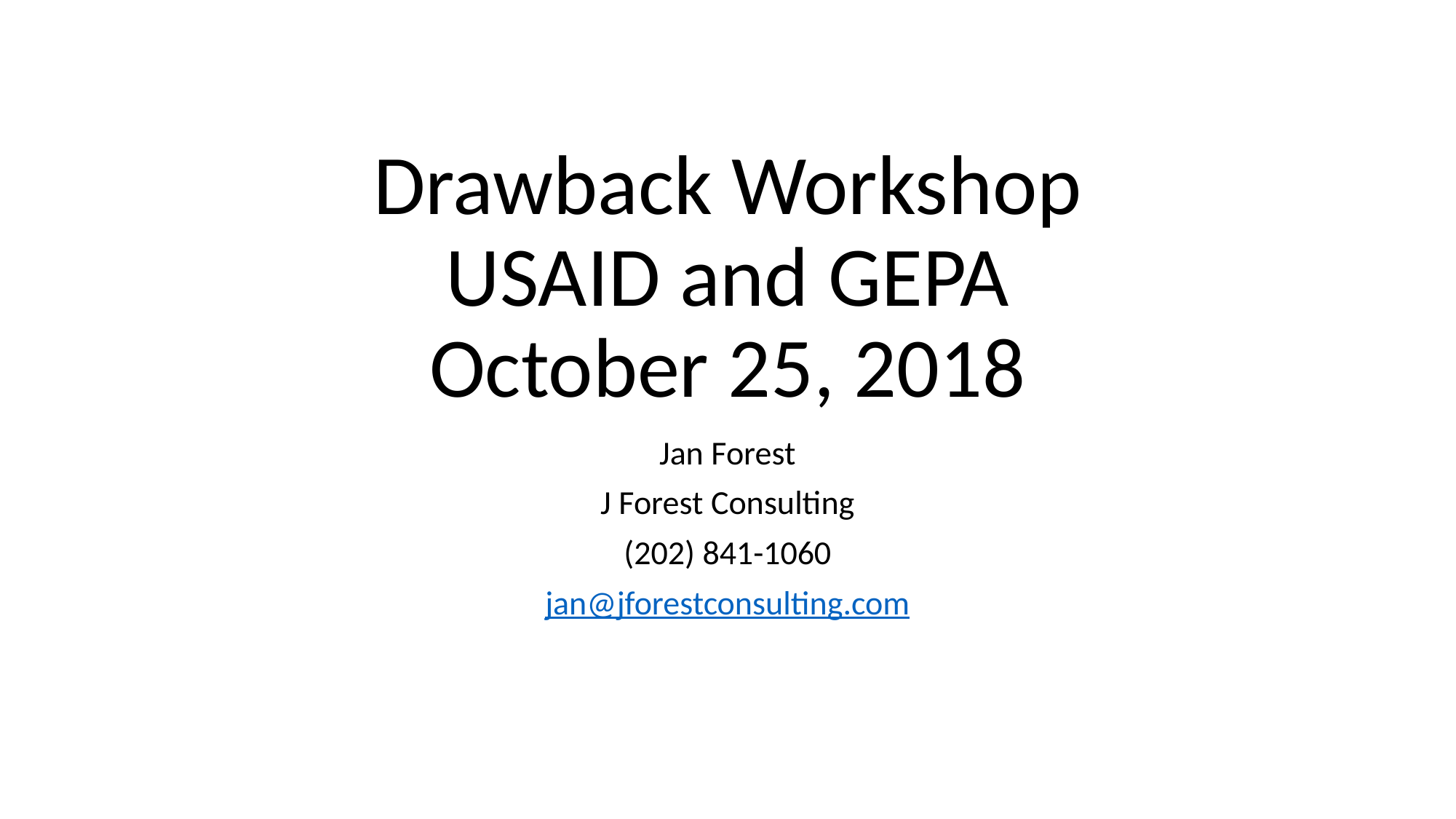

# Drawback Workshop USAID and GEPA October 25, 2018
Jan Forest
J Forest Consulting
(202) 841-1060
jan@jforestconsulting.com